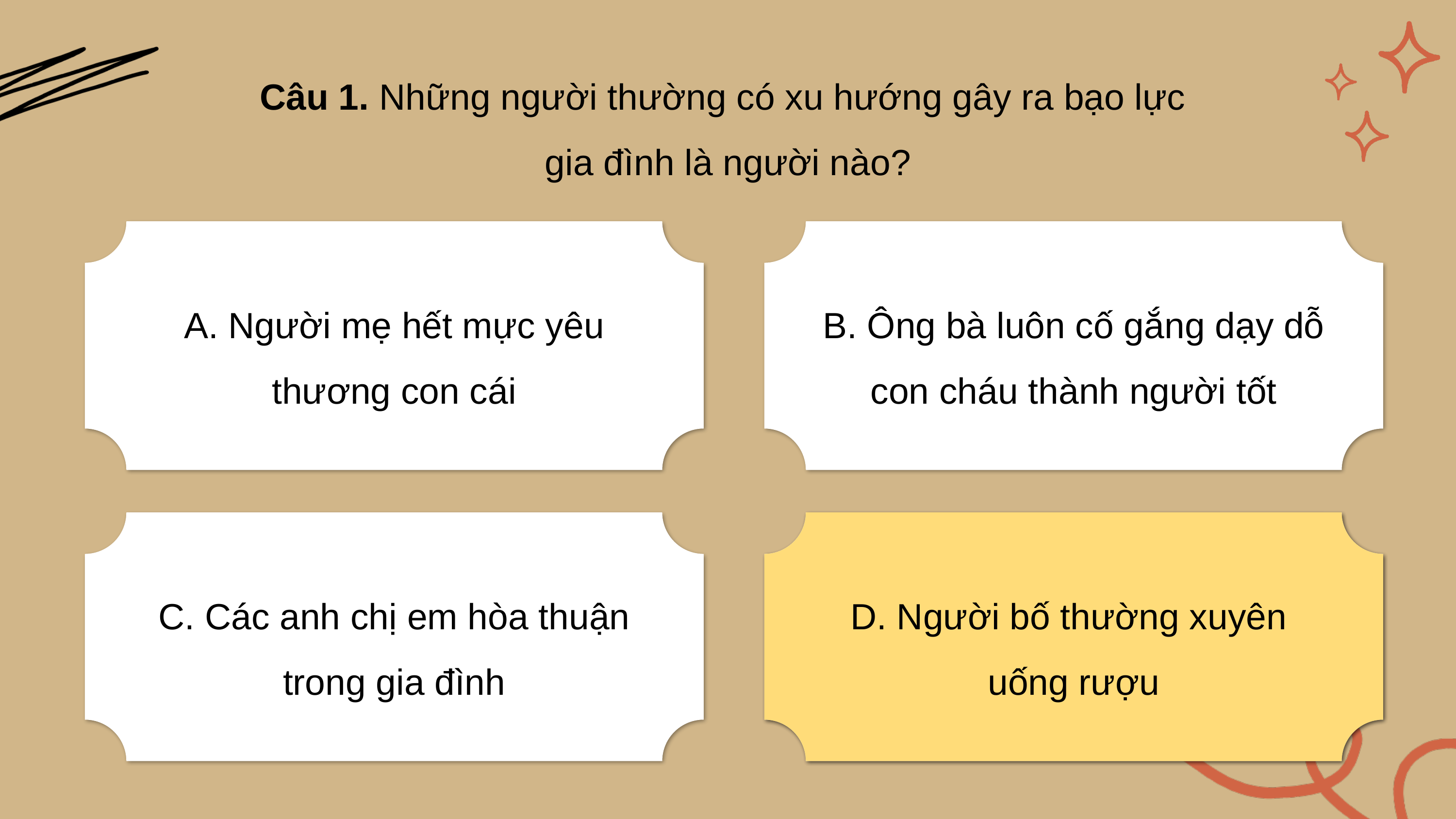

Câu 1. Những người thường có xu hướng gây ra bạo lực
gia đình là người nào?
A. Người mẹ hết mực yêu thương con cái
B. Ông bà luôn cố gắng dạy dỗ con cháu thành người tốt
C. Các anh chị em hòa thuận trong gia đình
D. Người bố thường xuyên
uống rượu
D. Người bố thường xuyên
uống rượu